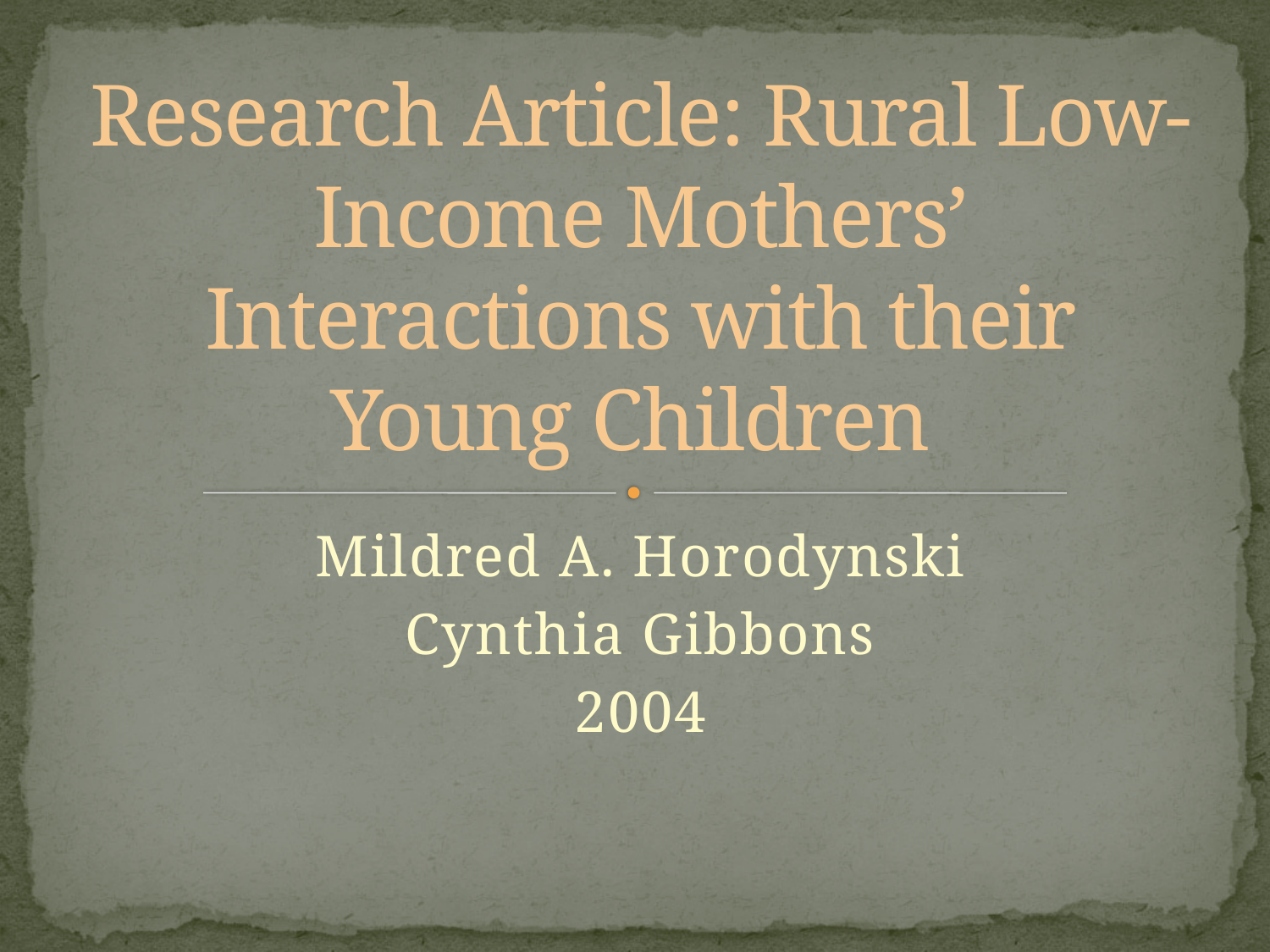

# Research Article: Rural Low-Income Mothers’ Interactions with their Young Children
Mildred A. Horodynski
Cynthia Gibbons
2004